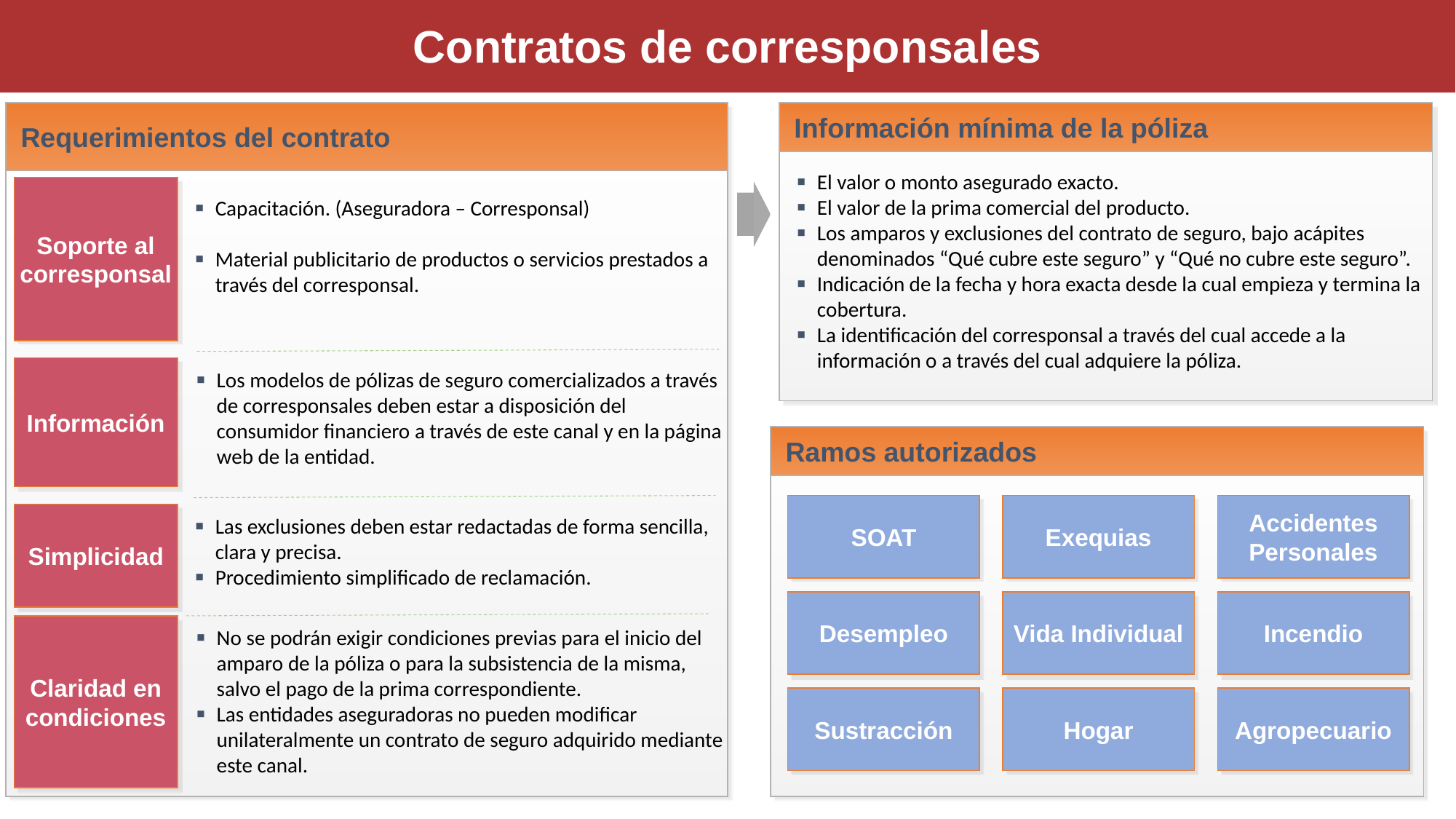

Contratos de corresponsales

Requerimientos del contrato
Información mínima de la póliza
El valor o monto asegurado exacto.
El valor de la prima comercial del producto.
Los amparos y exclusiones del contrato de seguro, bajo acápites denominados “Qué cubre este seguro” y “Qué no cubre este seguro”.
Indicación de la fecha y hora exacta desde la cual empieza y termina la cobertura.
La identificación del corresponsal a través del cual accede a la información o a través del cual adquiere la póliza.
Soporte al corresponsal

Capacitación. (Aseguradora – Corresponsal)

Material publicitario de productos o servicios prestados a través del corresponsal.
Información
Los modelos de pólizas de seguro comercializados a través de corresponsales deben estar a disposición del consumidor financiero a través de este canal y en la página web de la entidad.

Ramos autorizados
SOAT
Exequias
Accidentes Personales
Desempleo
Vida Individual
Incendio
Sustracción
Hogar
Agropecuario
Simplicidad
Las exclusiones deben estar redactadas de forma sencilla, clara y precisa.
Procedimiento simplificado de reclamación.
Claridad en condiciones
No se podrán exigir condiciones previas para el inicio del amparo de la póliza o para la subsistencia de la misma, salvo el pago de la prima correspondiente.
Las entidades aseguradoras no pueden modificar unilateralmente un contrato de seguro adquirido mediante este canal.